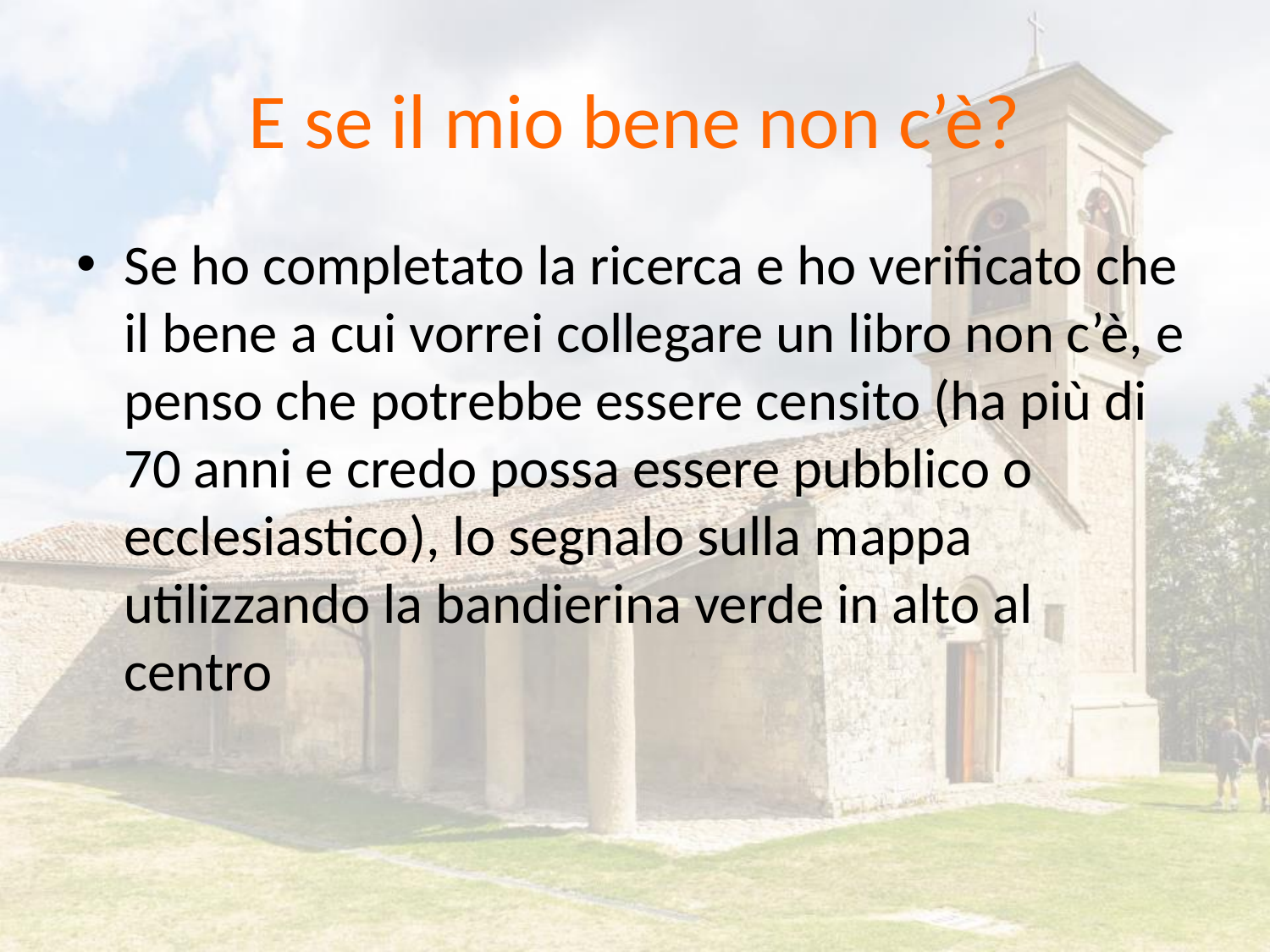

# E se il mio bene non c’è?
Se ho completato la ricerca e ho verificato che il bene a cui vorrei collegare un libro non c’è, e penso che potrebbe essere censito (ha più di 70 anni e credo possa essere pubblico o ecclesiastico), lo segnalo sulla mappa utilizzando la bandierina verde in alto al centro